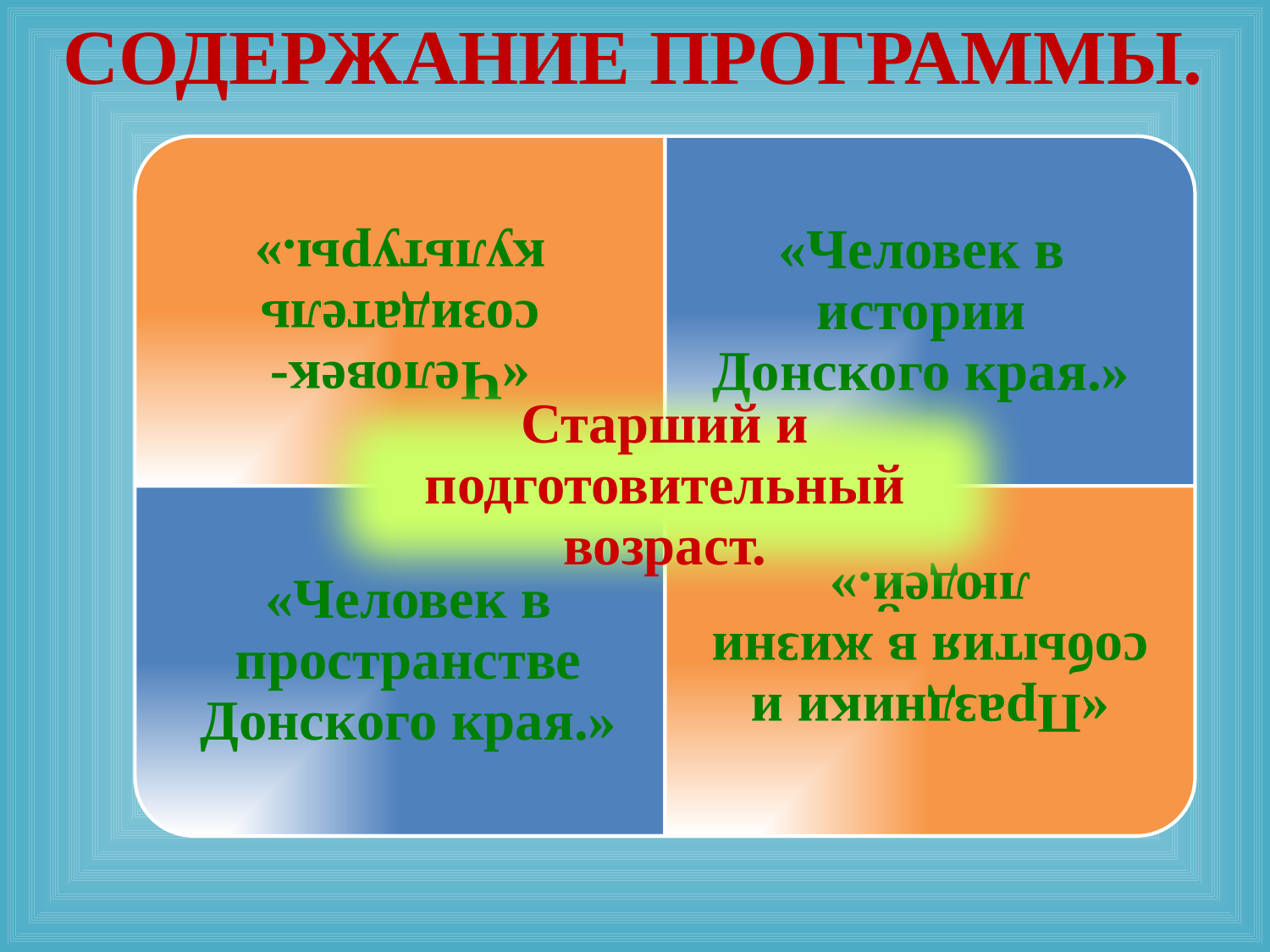

Содержание программы.
«Человек-созидатель культуры.»
«Человек в истории Донского края.»
«Человек в пространстве Донского края.»
«Праздники и события в жизни людей.»
Старший и подготовительный возраст.